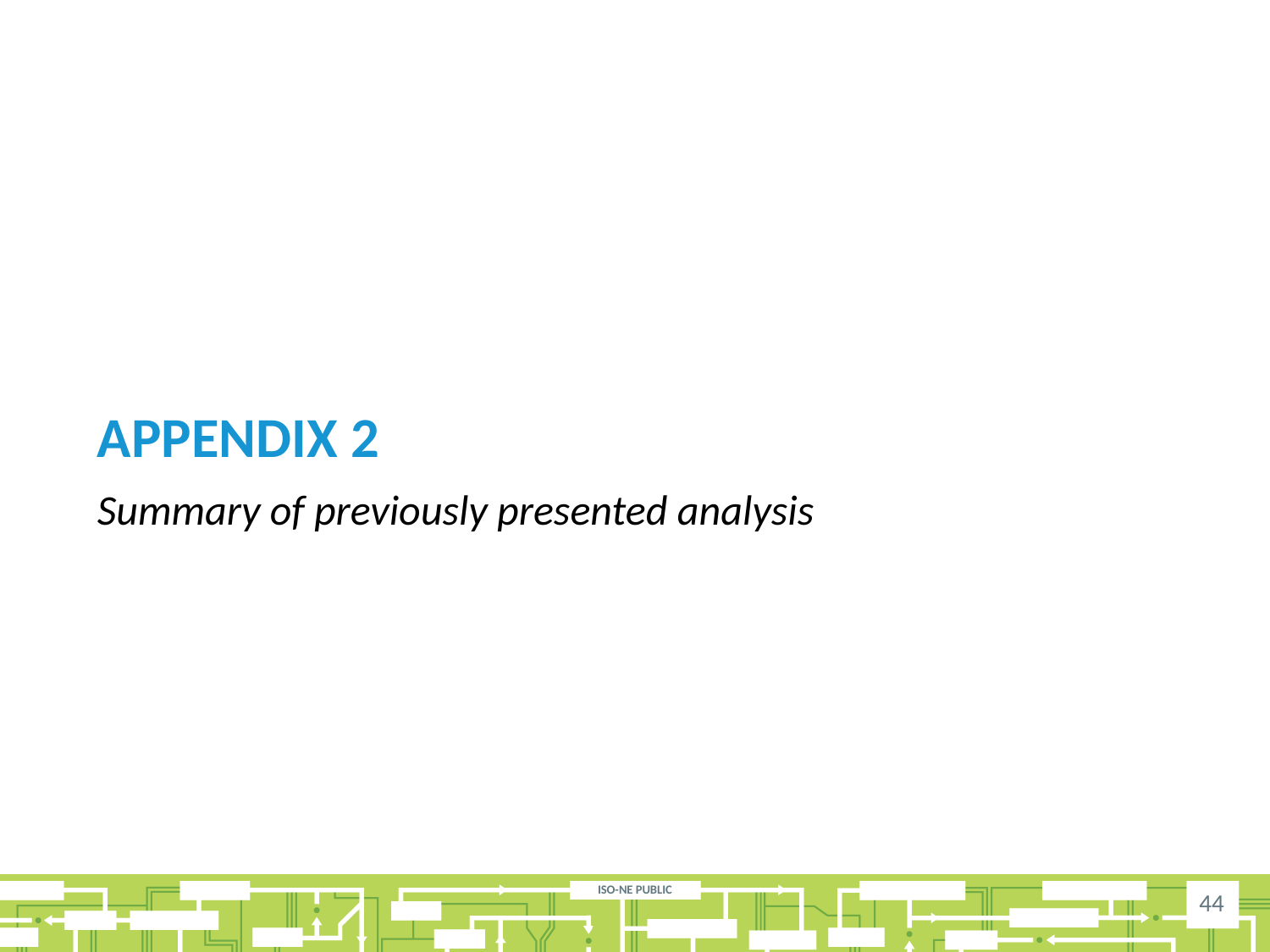

# Appendix 2
Summary of previously presented analysis
44